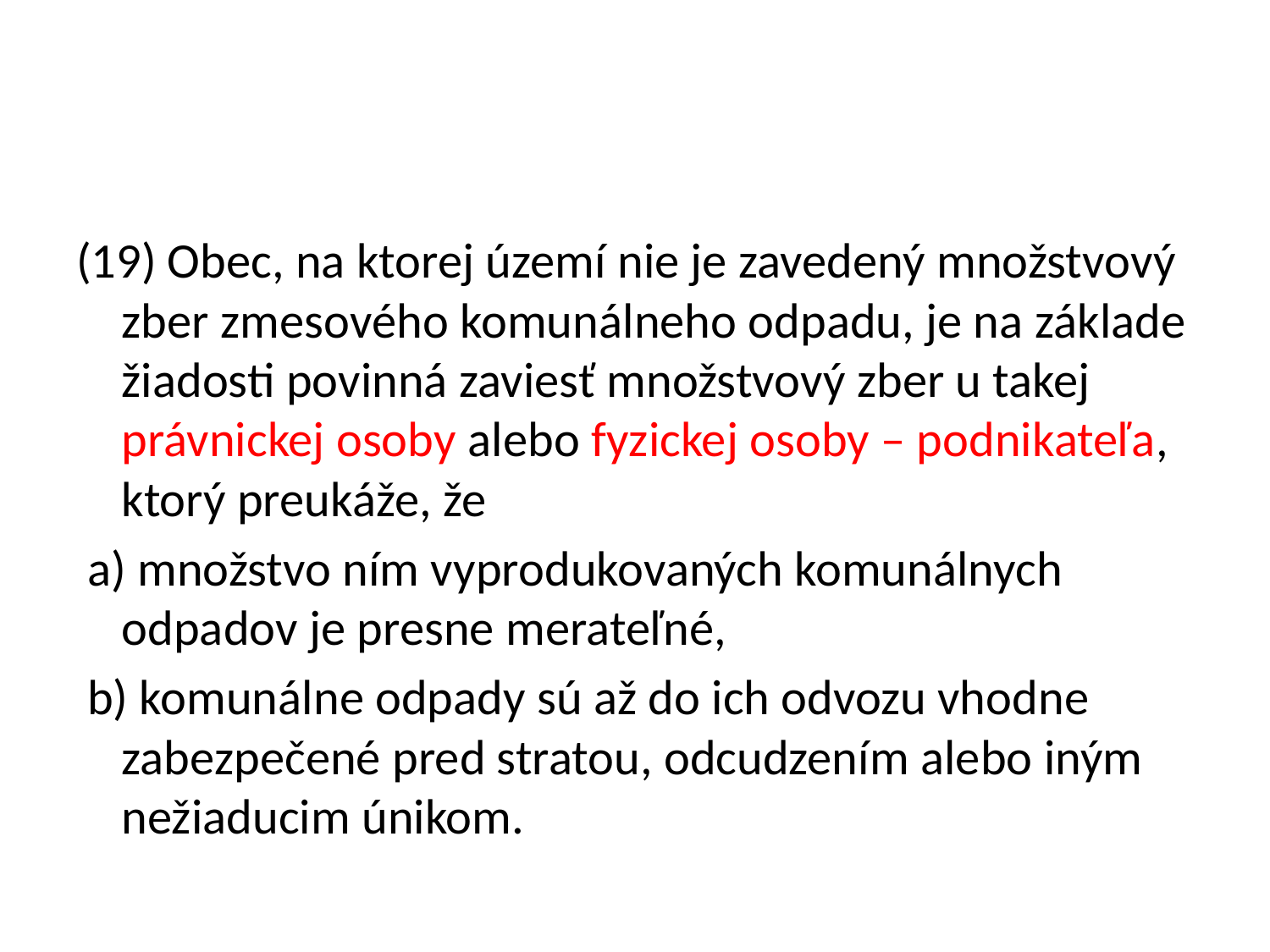

#
(19) Obec, na ktorej území nie je zavedený množstvový zber zmesového komunálneho odpadu, je na základe žiadosti povinná zaviesť množstvový zber u takej právnickej osoby alebo fyzickej osoby – podnikateľa, ktorý preukáže, že
 a) množstvo ním vyprodukovaných komunálnych odpadov je presne merateľné,
 b) komunálne odpady sú až do ich odvozu vhodne zabezpečené pred stratou, odcudzením alebo iným nežiaducim únikom.